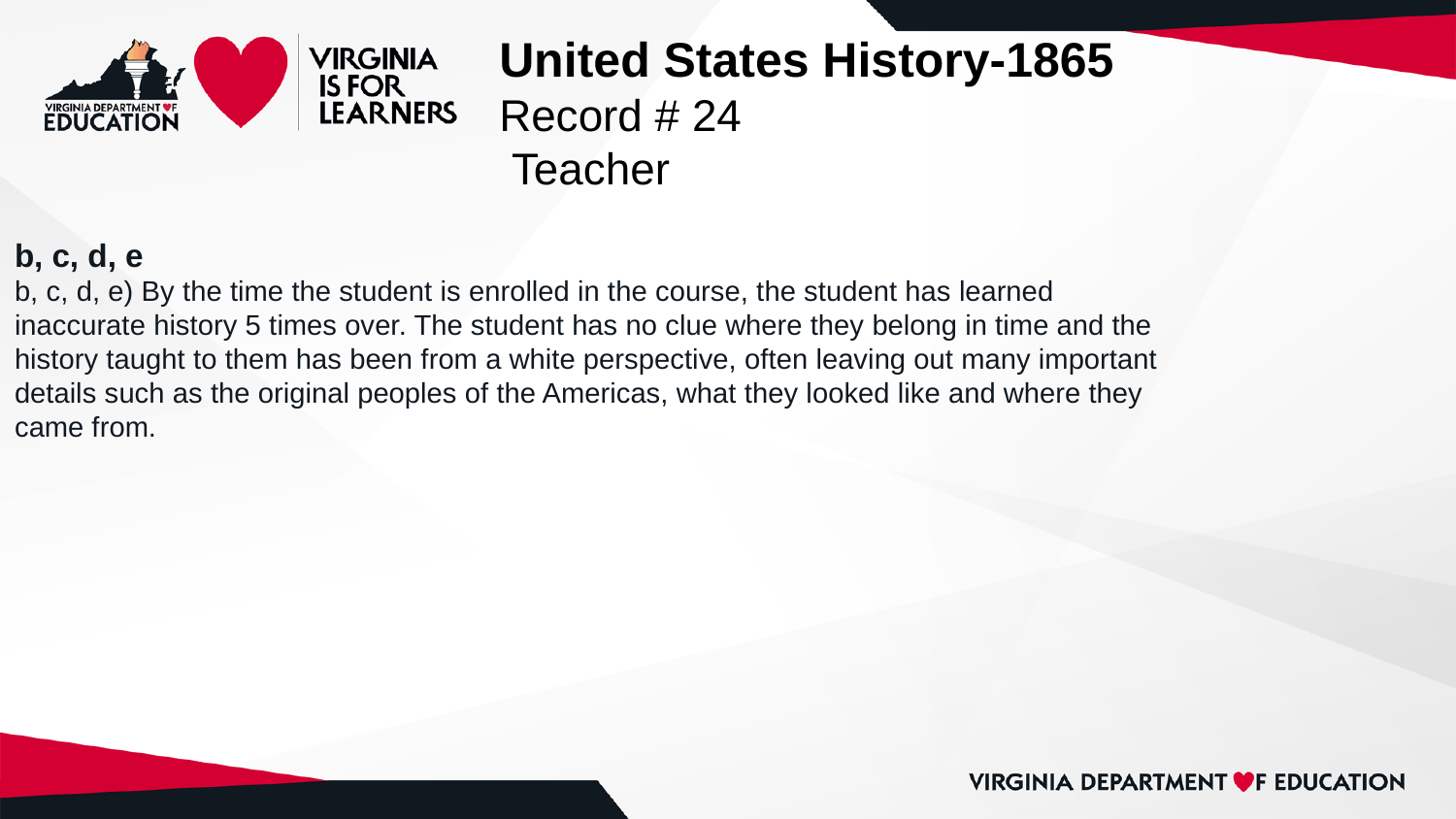

# United States History-1865
Record # 24
 Teacher

b, c, d, e
b, c, d, e) By the time the student is enrolled in the course, the student has learned
inaccurate history 5 times over. The student has no clue where they belong in time and the
history taught to them has been from a white perspective, often leaving out many important
details such as the original peoples of the Americas, what they looked like and where they
came from.